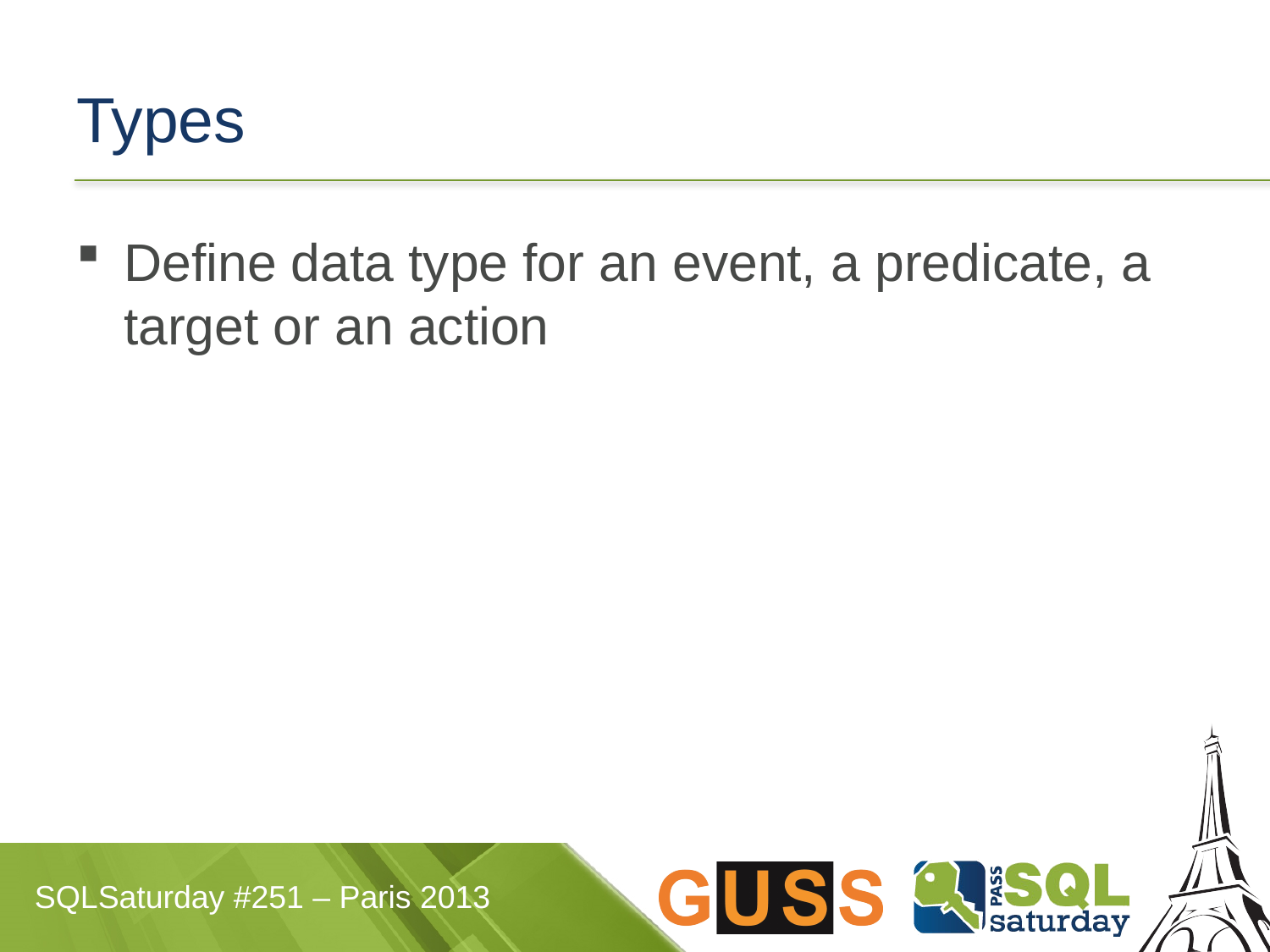

# Types
Define data type for an event, a predicate, a target or an action